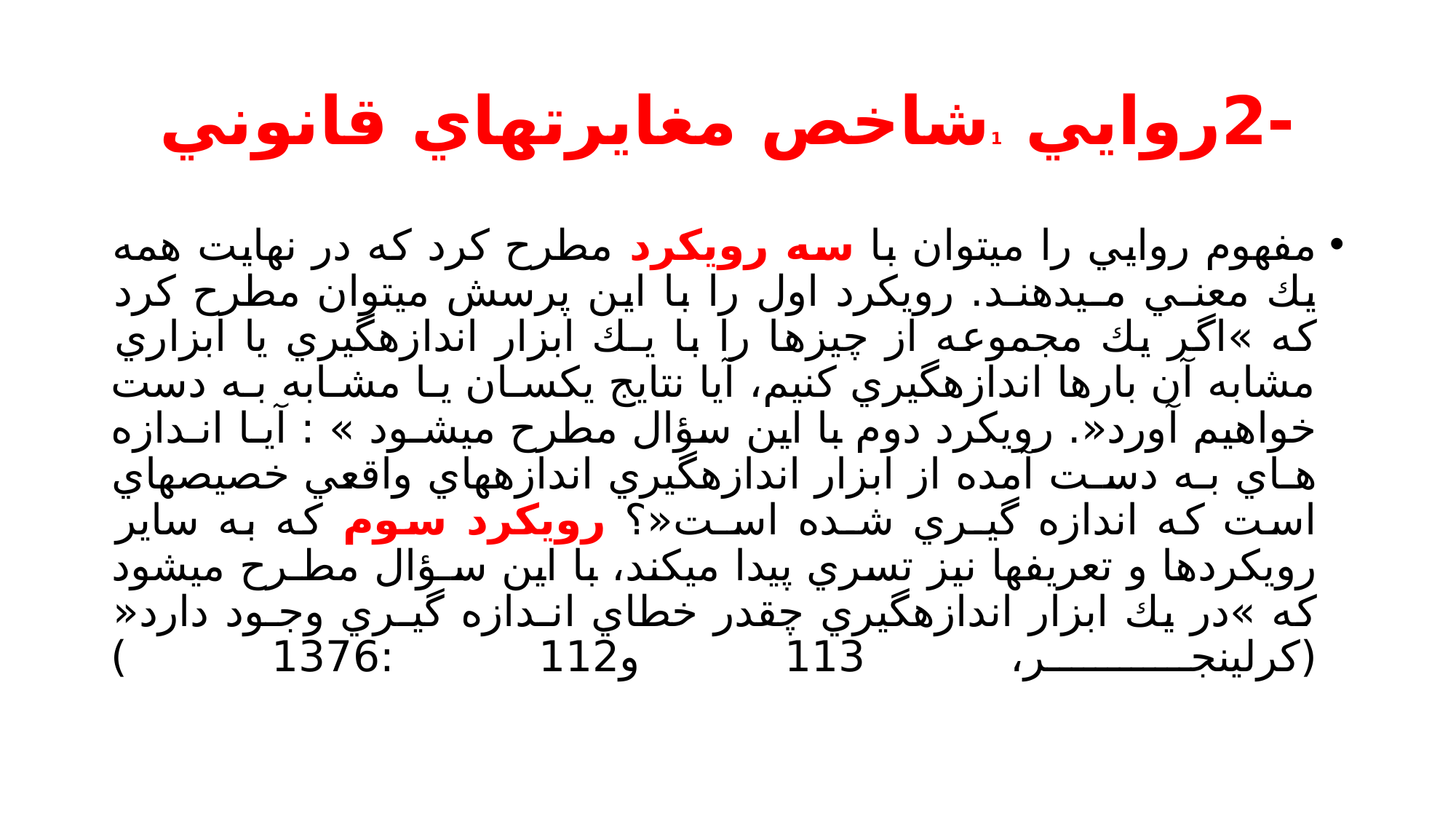

# -2روايي 1شاخص مغايرتهاي قانوني
مفهوم روايي را ميتوان با سه رويكرد مطرح كرد كه در نهايت همه يك معنـي مـيدهنـد. رويكرد اول را با اين پرسش ميتوان مطرح كرد كه »اگر يك مجموعه از چيزها را با يـك ابزار اندازهگيري يا ابزاري مشابه آن بارها اندازهگيري كنيم، آيا نتايج يكسـان يـا مشـابه بـه دست خواهيم آورد«. رويكرد دوم با اين سؤال مطرح ميشـود » : آيـا انـدازه هـاي بـه دسـت آمده از ابزار اندازهگيري اندازههاي واقعي خصيصهاي است كه اندازه گيـري شـده اسـت«؟ رويكرد سوم كه به ساير رويكردها و تعريفها نيز تسري پيدا ميكند، با اين سـؤال مطـرح ميشود كه »در يك ابزار اندازهگيري چقدر خطاي انـدازه گيـري وجـود دارد« (كرلينجـر، 113 و112 :1376 )